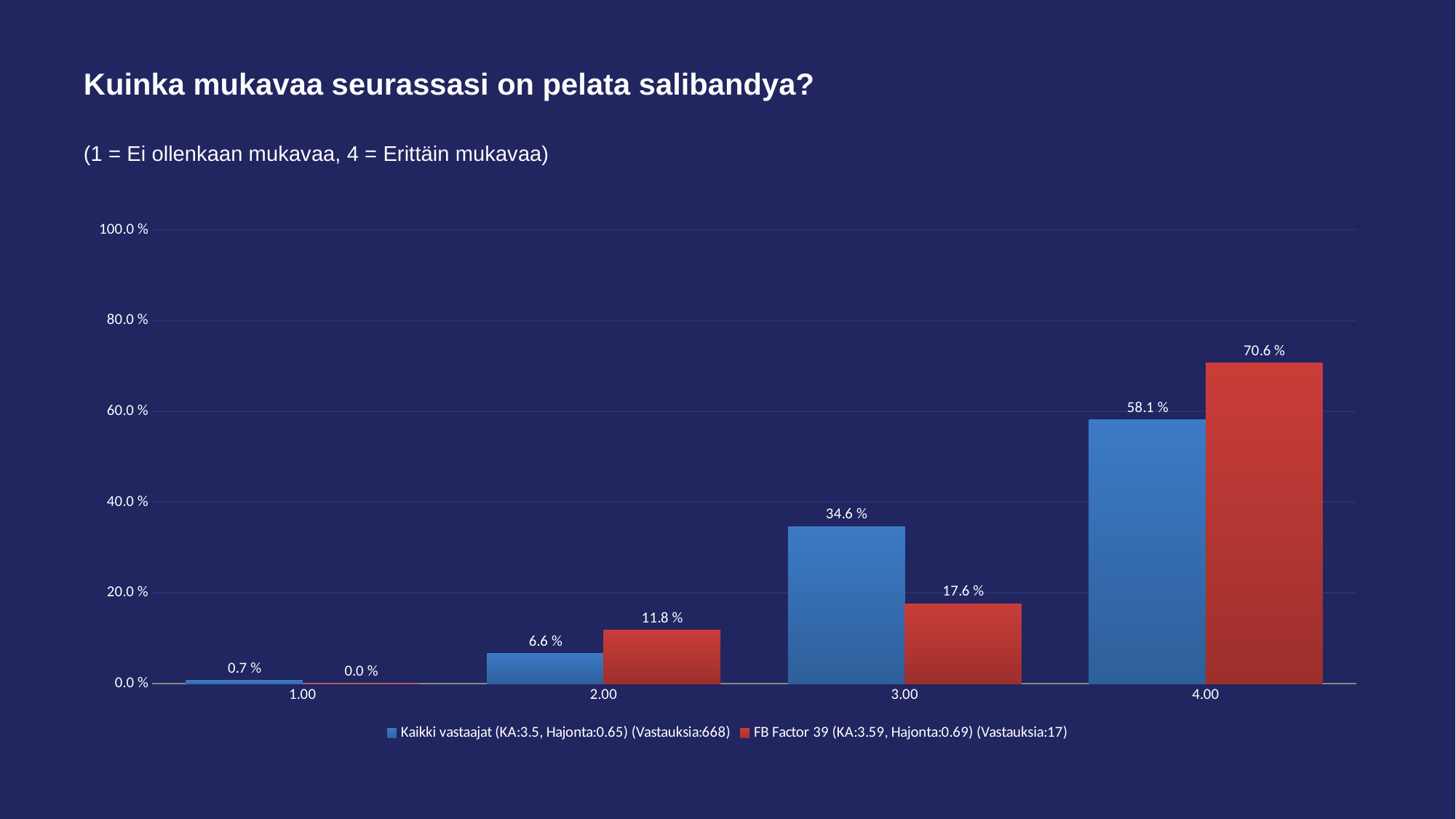

# Kuinka mukavaa seurassasi on pelata salibandya?
(1 = Ei ollenkaan mukavaa, 4 = Erittäin mukavaa)

### Chart

| Category | Kaikki vastaajat (KA:3.5, Hajonta:0.65) (Vastauksia:668) | FB Factor 39 (KA:3.59, Hajonta:0.69) (Vastauksia:17) |
|---|---|---|
| 1.00 | 0.007 | 0.0 |
| 2.00 | 0.066 | 0.118 |
| 3.00 | 0.346 | 0.176 |
| 4.00 | 0.581 | 0.706 |